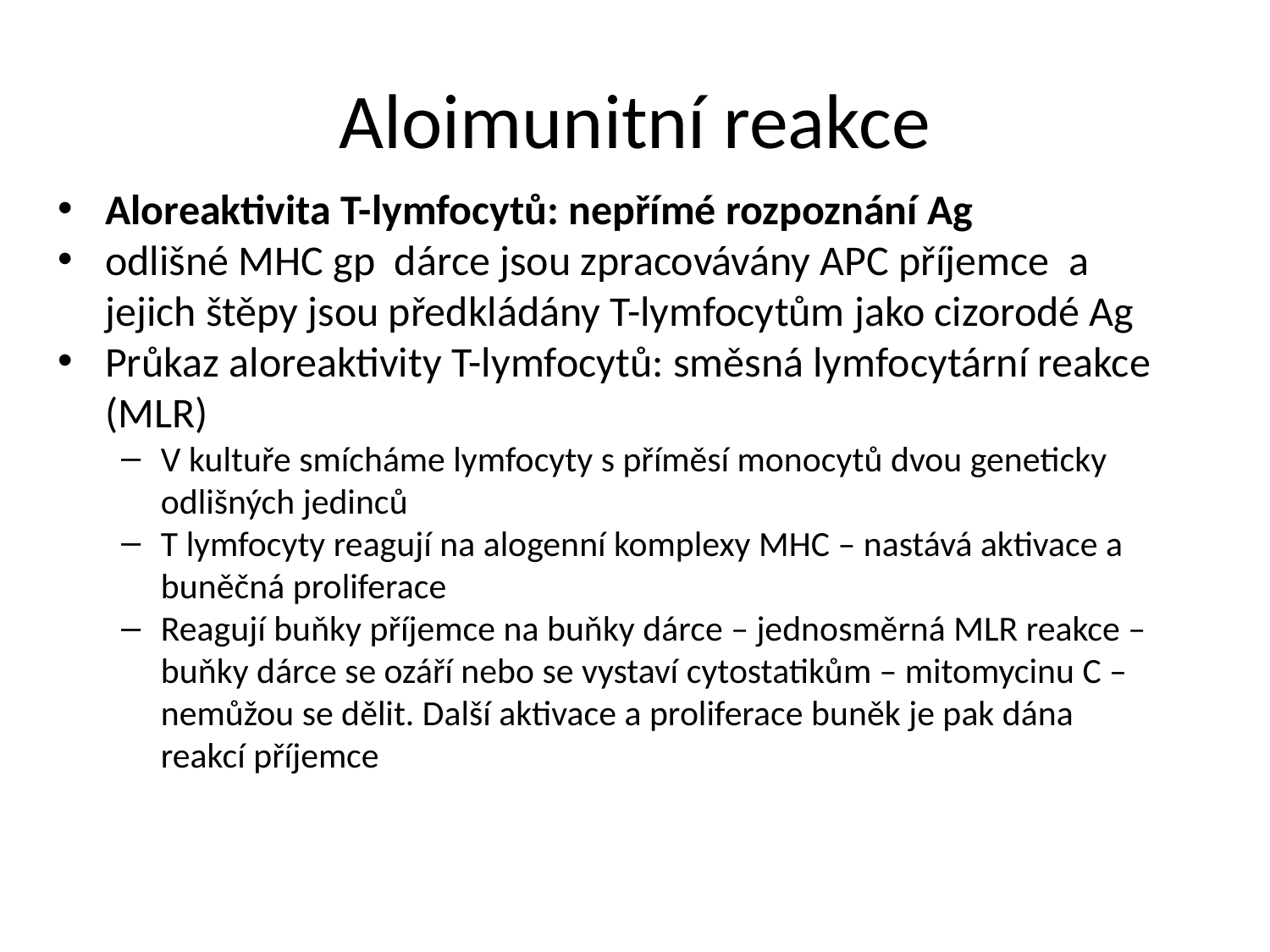

# Aloimunitní reakce
Aloreaktivita T-lymfocytů: nepřímé rozpoznání Ag
odlišné MHC gp  dárce jsou zpracovávány APC příjemce  a jejich štěpy jsou předkládány T-lymfocytům jako cizorodé Ag
Průkaz aloreaktivity T-lymfocytů: směsná lymfocytární reakce (MLR)
V kultuře smícháme lymfocyty s příměsí monocytů dvou geneticky odlišných jedinců
T lymfocyty reagují na alogenní komplexy MHC – nastává aktivace a buněčná proliferace
Reagují buňky příjemce na buňky dárce – jednosměrná MLR reakce – buňky dárce se ozáří nebo se vystaví cytostatikům – mitomycinu C – nemůžou se dělit. Další aktivace a proliferace buněk je pak dána reakcí příjemce